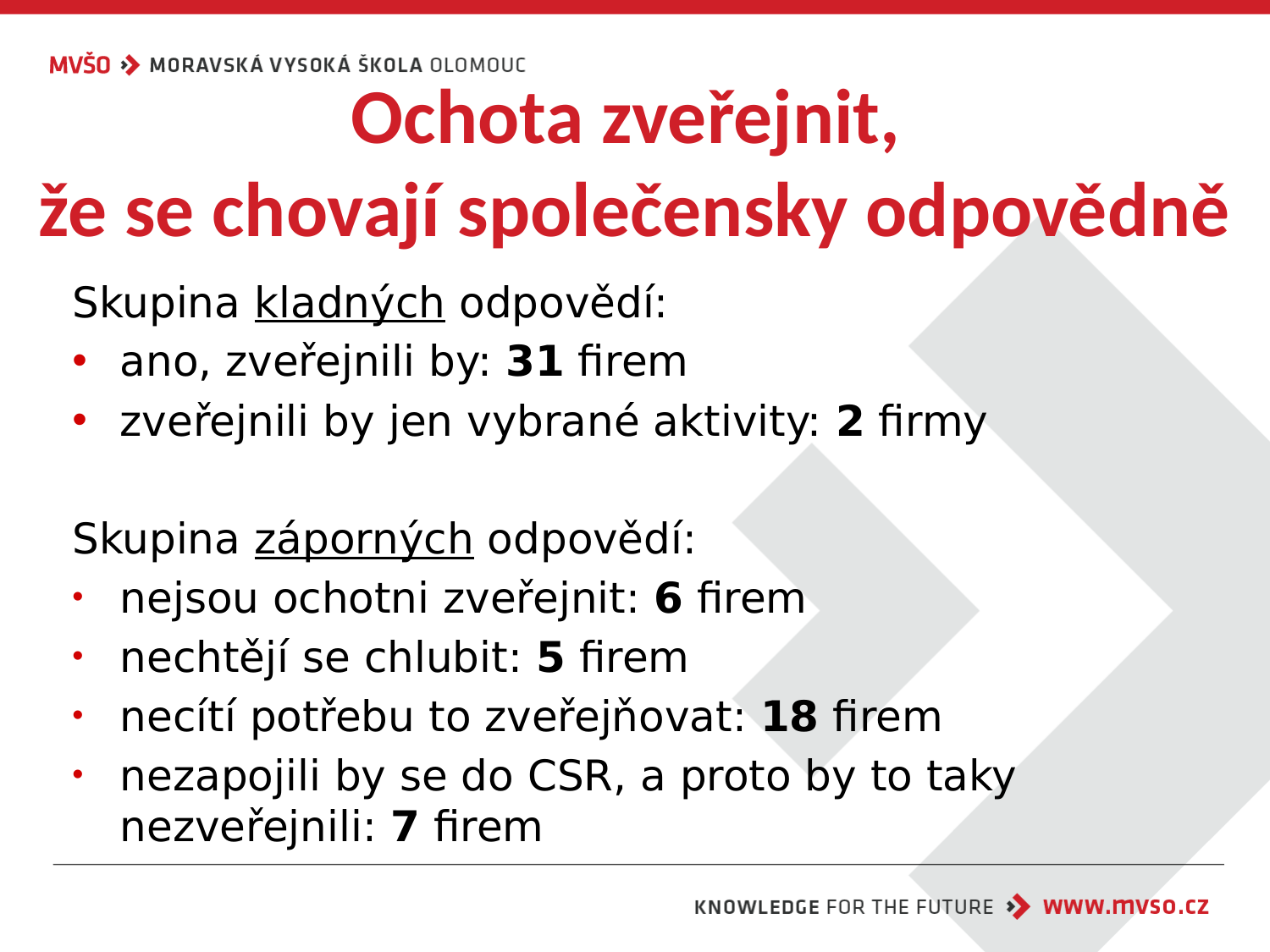

#

Ochota zveřejnit,
že se chovají společensky odpovědně
Skupina kladných odpovědí:
ano, zveřejnili by: 31 firem
zveřejnili by jen vybrané aktivity: 2 firmy

Skupina záporných odpovědí:
nejsou ochotni zveřejnit: 6 firem
nechtějí se chlubit: 5 firem
necítí potřebu to zveřejňovat: 18 firem
nezapojili by se do CSR, a proto by to taky nezveřejnili: 7 firem